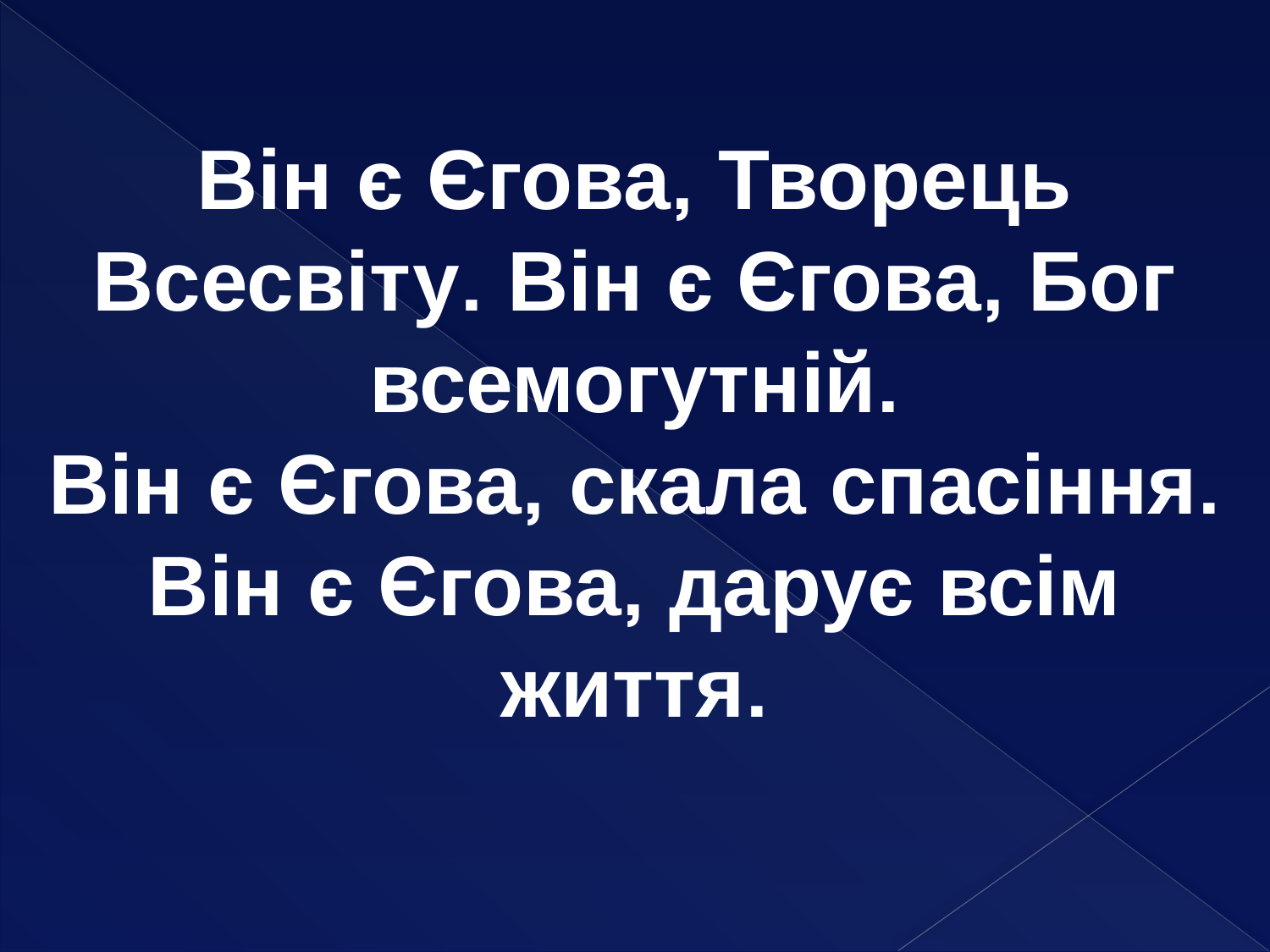

Він є Єгова, Творець Всесвіту. Він є Єгова, Бог всемогутній.
Він є Єгова, скала спасіння. Він є Єгова, дарує всім життя.